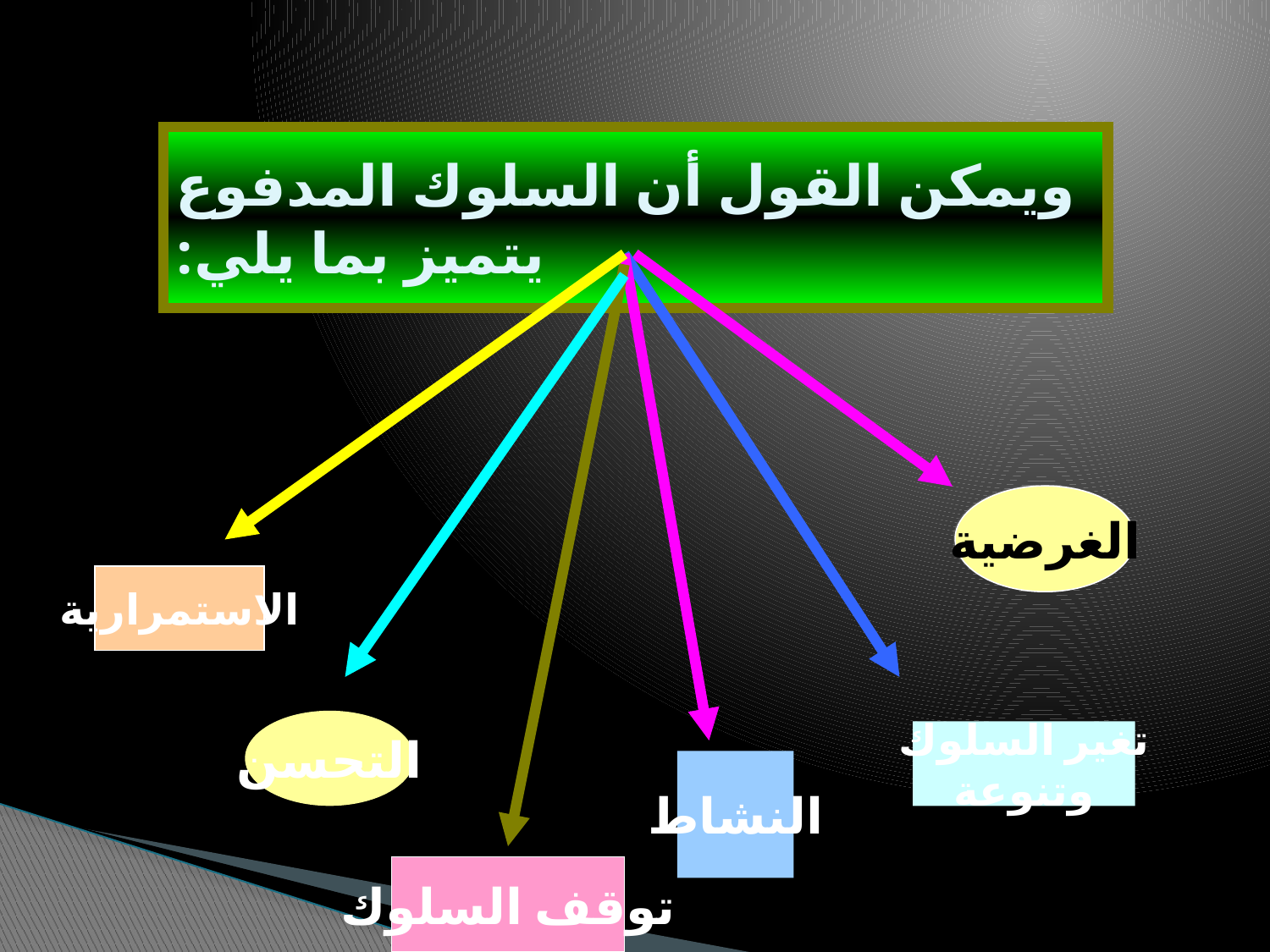

# ويمكن القول أن السلوك المدفوع يتميز بما يلي:

الغرضية
الاستمرارية
التحسن
تغير السلوك
وتنوعة
النشاط
توقف السلوك